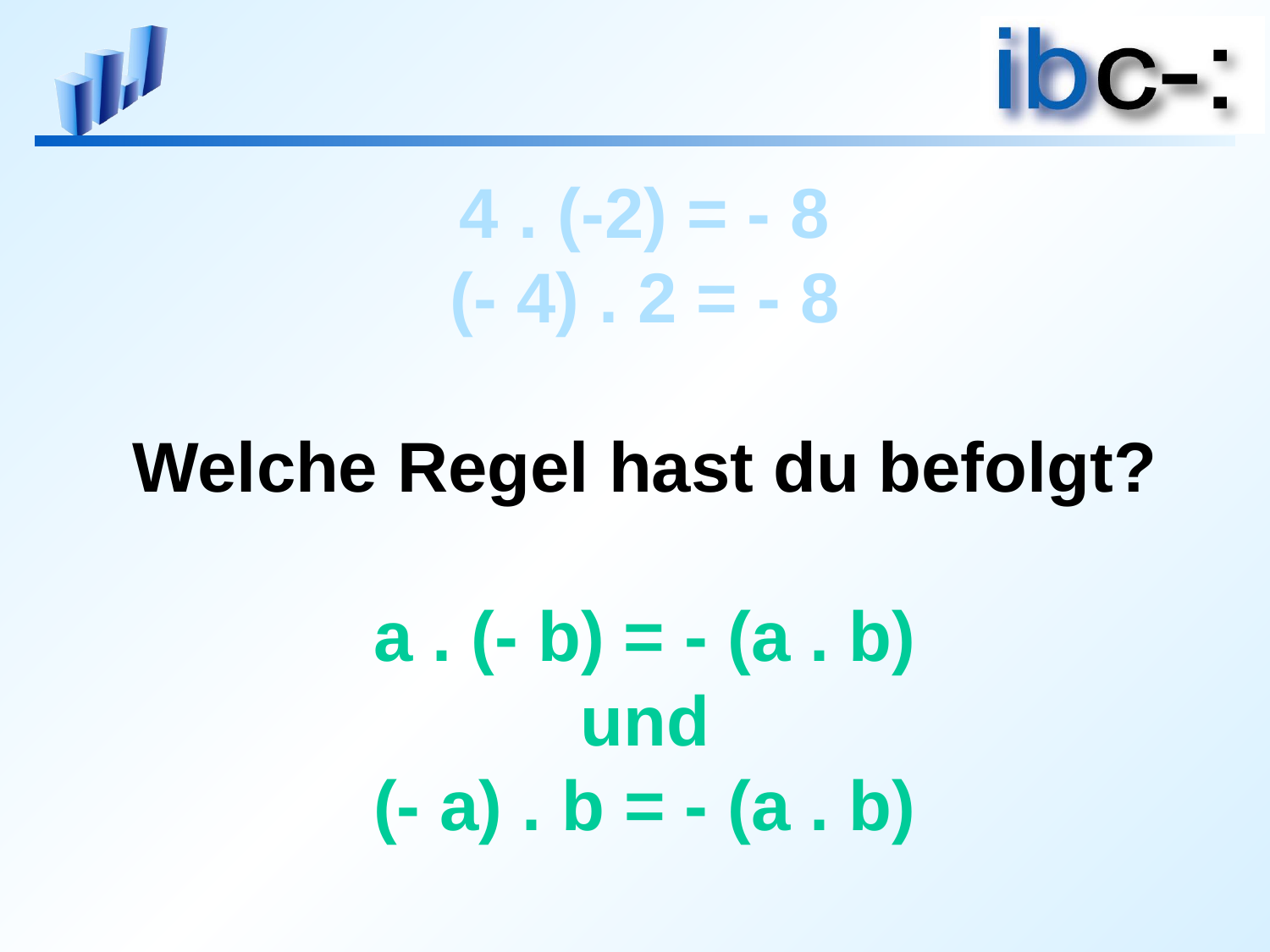

# 4 . (-2) = - 8 (- 4) . 2 = - 8 Welche Regel hast du befolgt? a . (- b) = - (a . b) und (- a) . b = - (a . b)